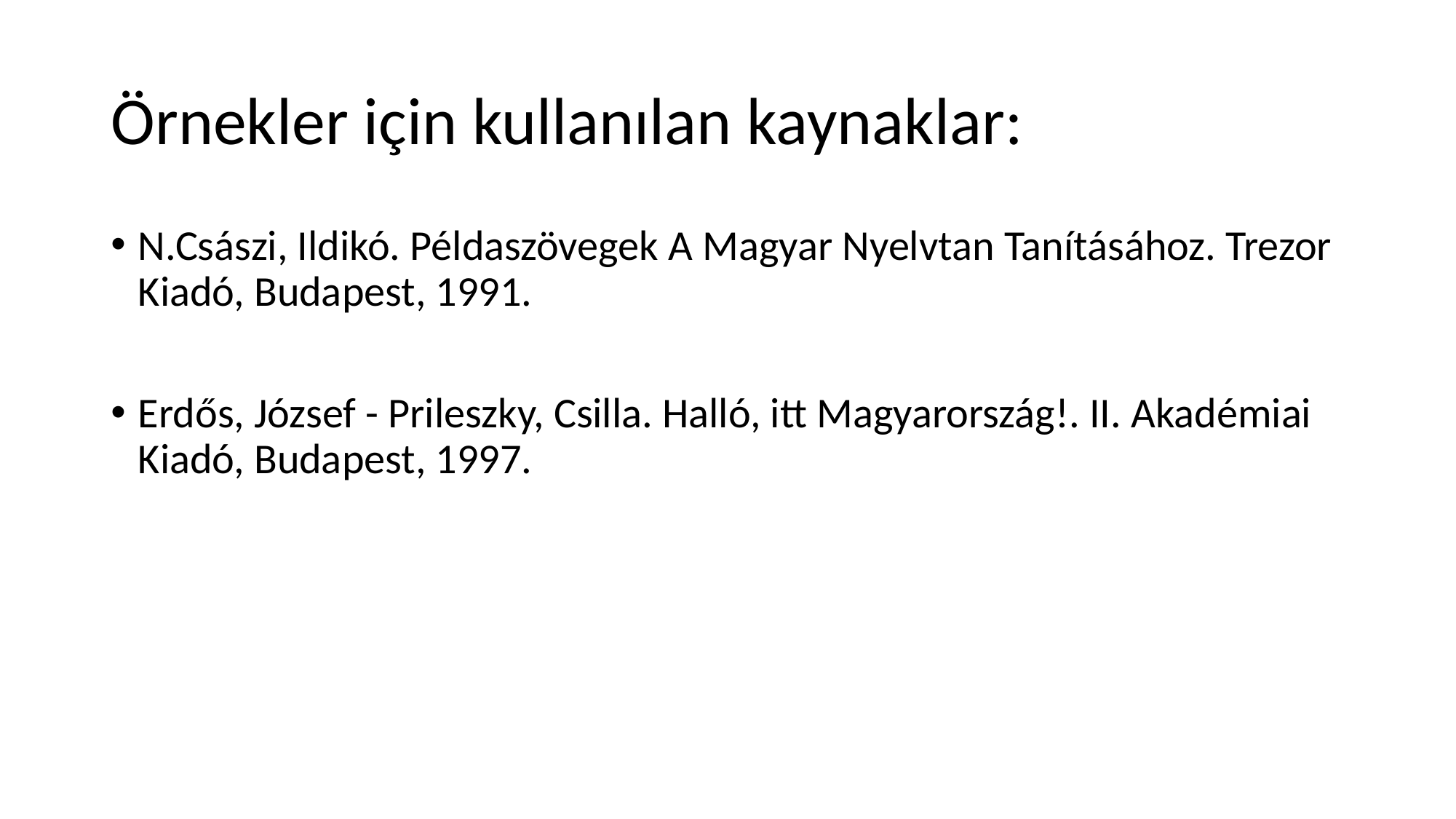

# Örnekler için kullanılan kaynaklar:
N.Császi, Ildikó. Példaszövegek A Magyar Nyelvtan Tanításához. Trezor Kiadó, Budapest, 1991.

Erdős, József - Prileszky, Csilla. Halló, itt Magyarország!. II. Akadémiai Kiadó, Budapest, 1997.